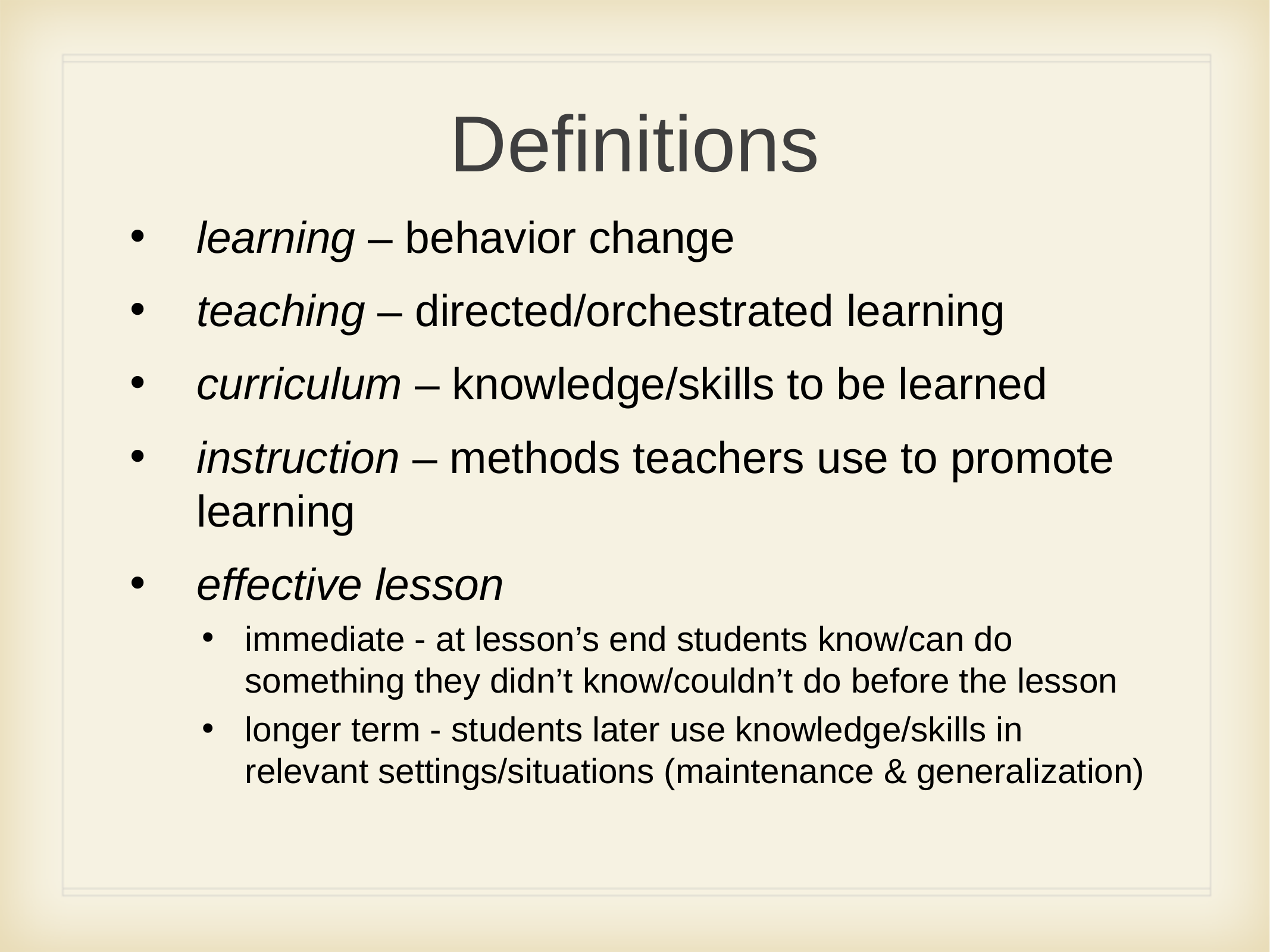

# Definitions
learning – behavior change
teaching – directed/orchestrated learning
curriculum – knowledge/skills to be learned
instruction – methods teachers use to promote learning
effective lesson
immediate - at lesson’s end students know/can do something they didn’t know/couldn’t do before the lesson
longer term - students later use knowledge/skills in relevant settings/situations (maintenance & generalization)